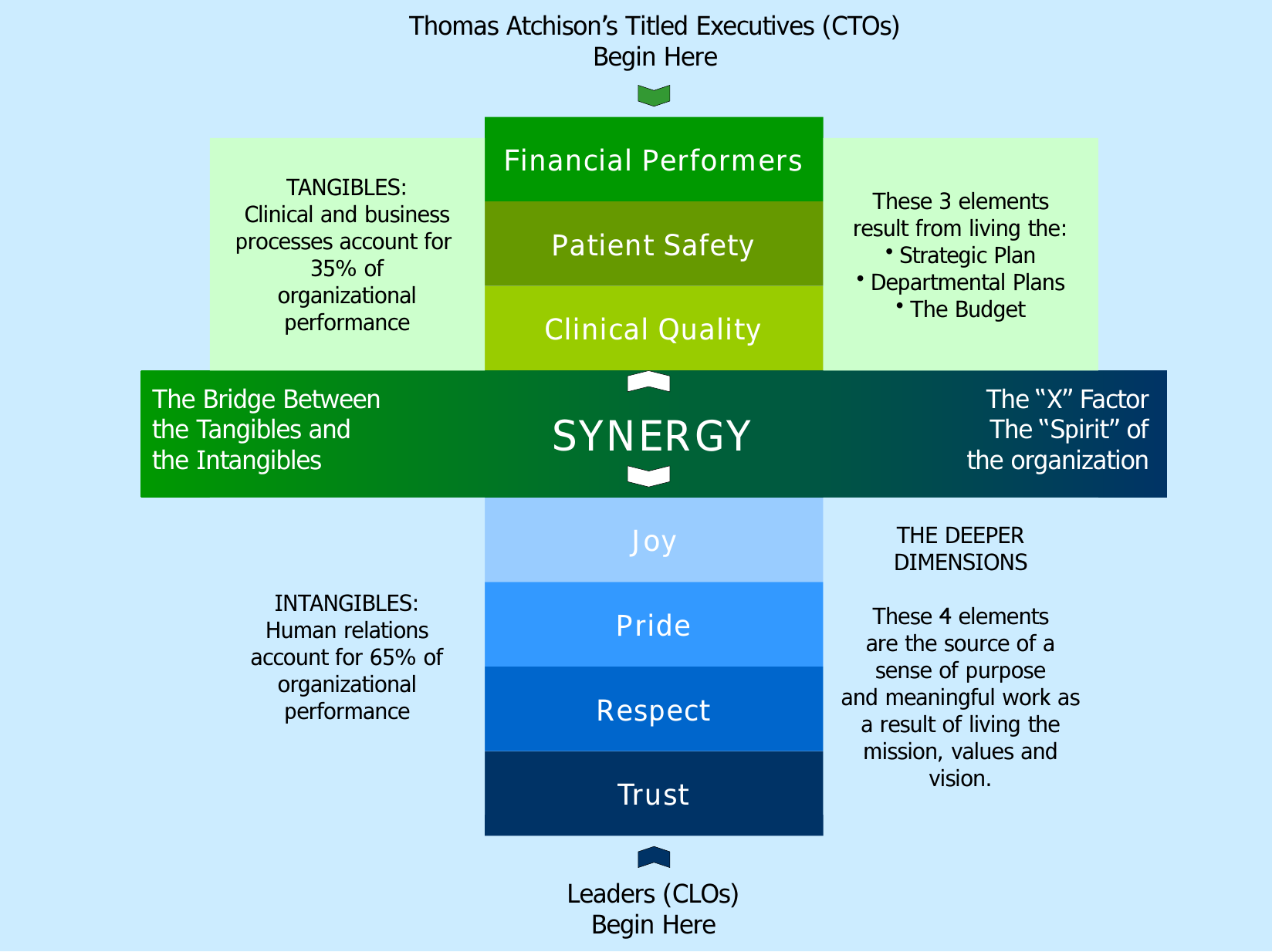

Thomas Atchison’s Titled Executives (CTOs)
Begin Here

Financial Performers

Patient Safety

Clinical Quality

TANGIBLES:
Clinical and business
processes account for
35% of
organizational
performance

These 3 elements
result from living the:
Strategic Plan
Departmental Plans
The Budget

SYNERGY
The Bridge Between
the Tangibles and
the Intangibles
The “X” Factor
The “Spirit” of
the organization

INTANGIBLES:
Human relations
account for 65% of
organizational
performance

Joy

Pride

Respect

Trust

THE DEEPER
DIMENSIONS

These 4 elements
are the source of a
sense of purpose
and meaningful work as
a result of living the
mission, values and
vision.

Leaders (CLOs)
Begin Here